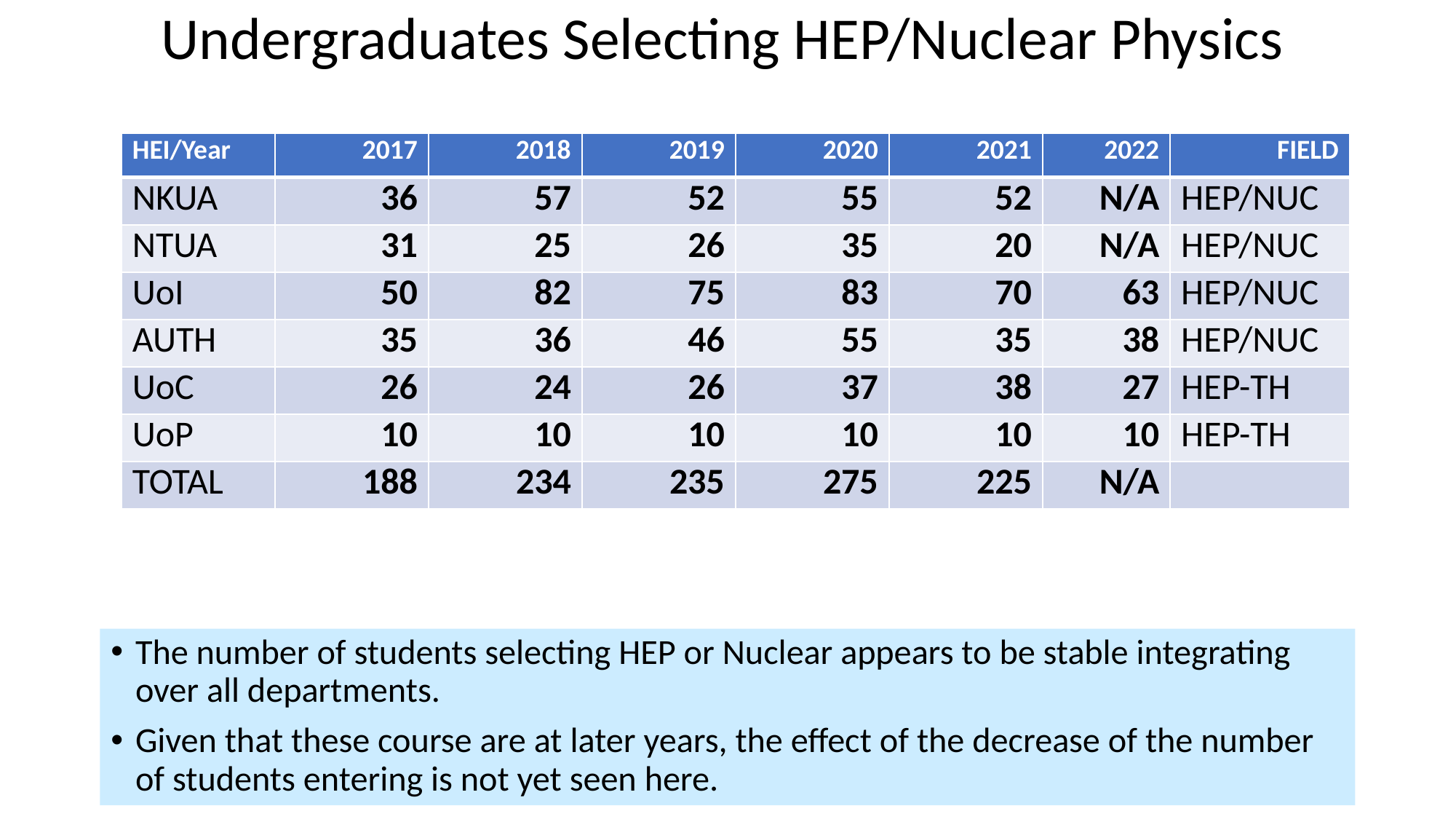

# Undergraduates Selecting HEP/Nuclear Physics
| HEI/Year | 2017 | 2018 | 2019 | 2020 | 2021 | 2022 | FIELD |
| --- | --- | --- | --- | --- | --- | --- | --- |
| NKUA | 36 | 57 | 52 | 55 | 52 | N/A | HEP/NUC |
| NTUA | 31 | 25 | 26 | 35 | 20 | N/A | HEP/NUC |
| UoI | 50 | 82 | 75 | 83 | 70 | 63 | HEP/NUC |
| AUTH | 35 | 36 | 46 | 55 | 35 | 38 | HEP/NUC |
| UoC | 26 | 24 | 26 | 37 | 38 | 27 | HEP-TH |
| UoP | 10 | 10 | 10 | 10 | 10 | 10 | HEP-TH |
| TOTAL | 188 | 234 | 235 | 275 | 225 | N/A |  |
The number of students selecting HEP or Nuclear appears to be stable integrating over all departments.
Given that these course are at later years, the effect of the decrease of the number of students entering is not yet seen here.